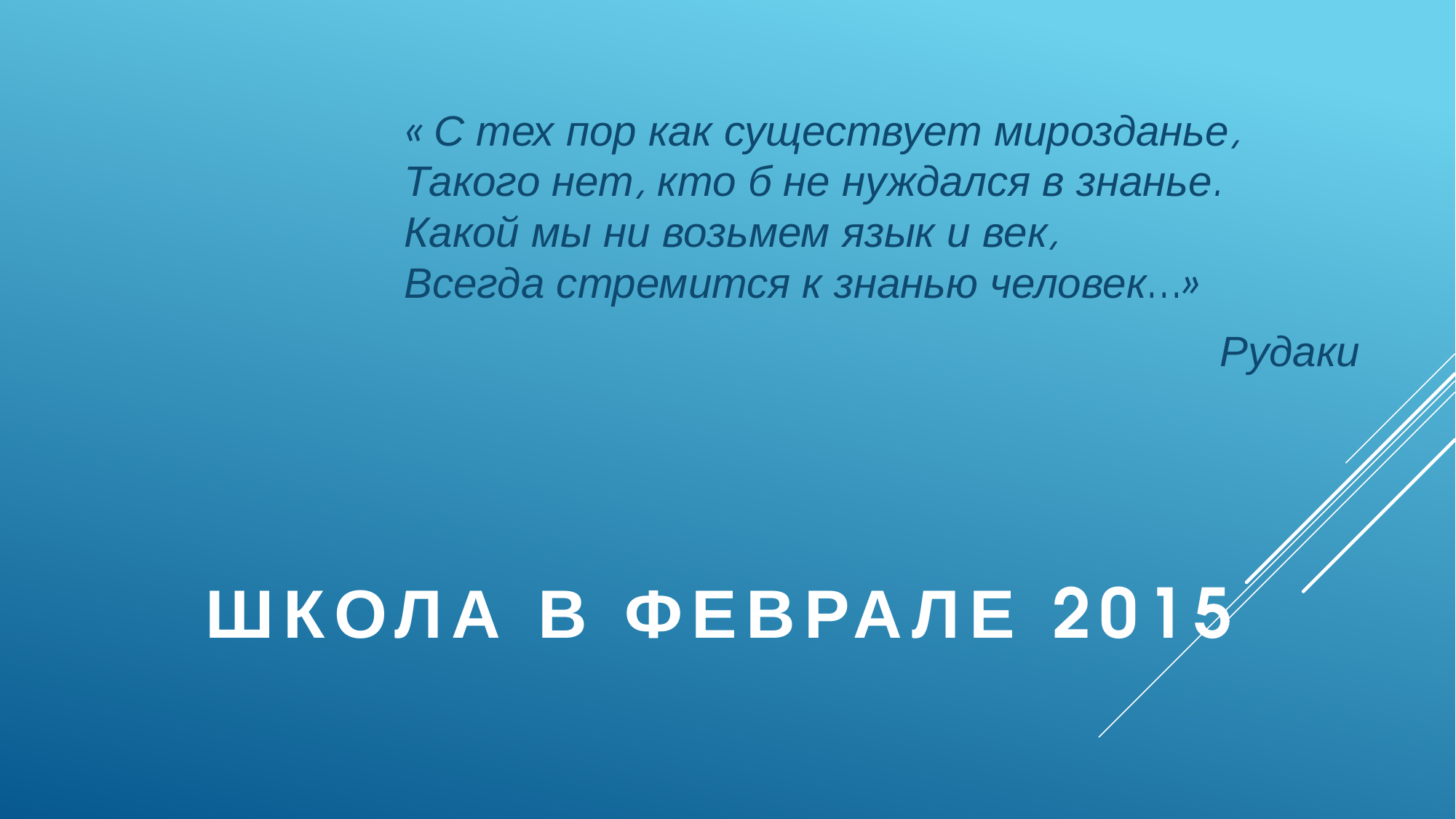

« С тех пор как существует мирозданье,
Такого нет, кто б не нуждался в знанье.
Какой мы ни возьмем язык и век,
Всегда стремится к знанью человек…»
                                                                     Рудаки

# Школа в феврале 2015